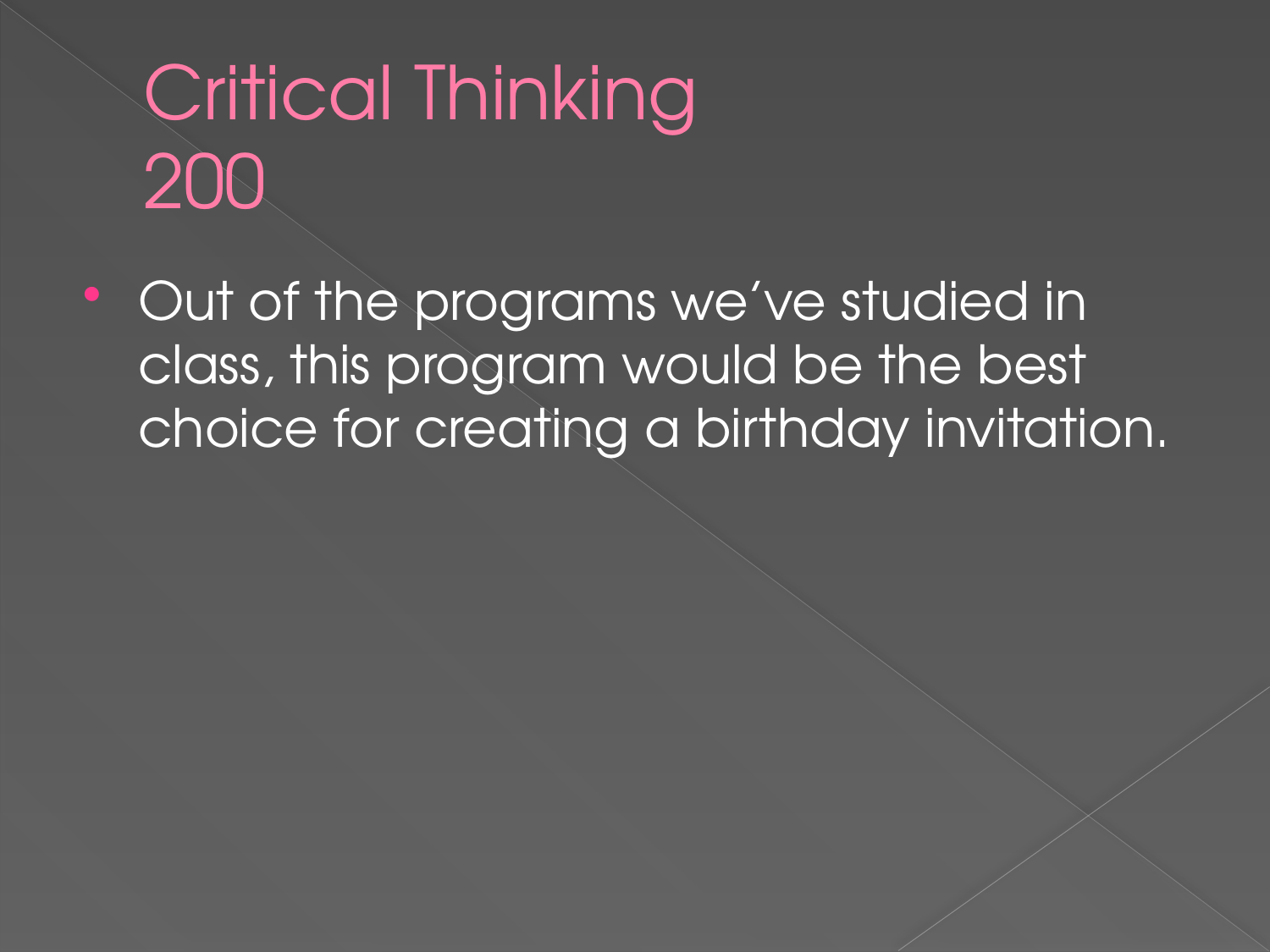

# Critical Thinking 200
Out of the programs we’ve studied in class, this program would be the best choice for creating a birthday invitation.